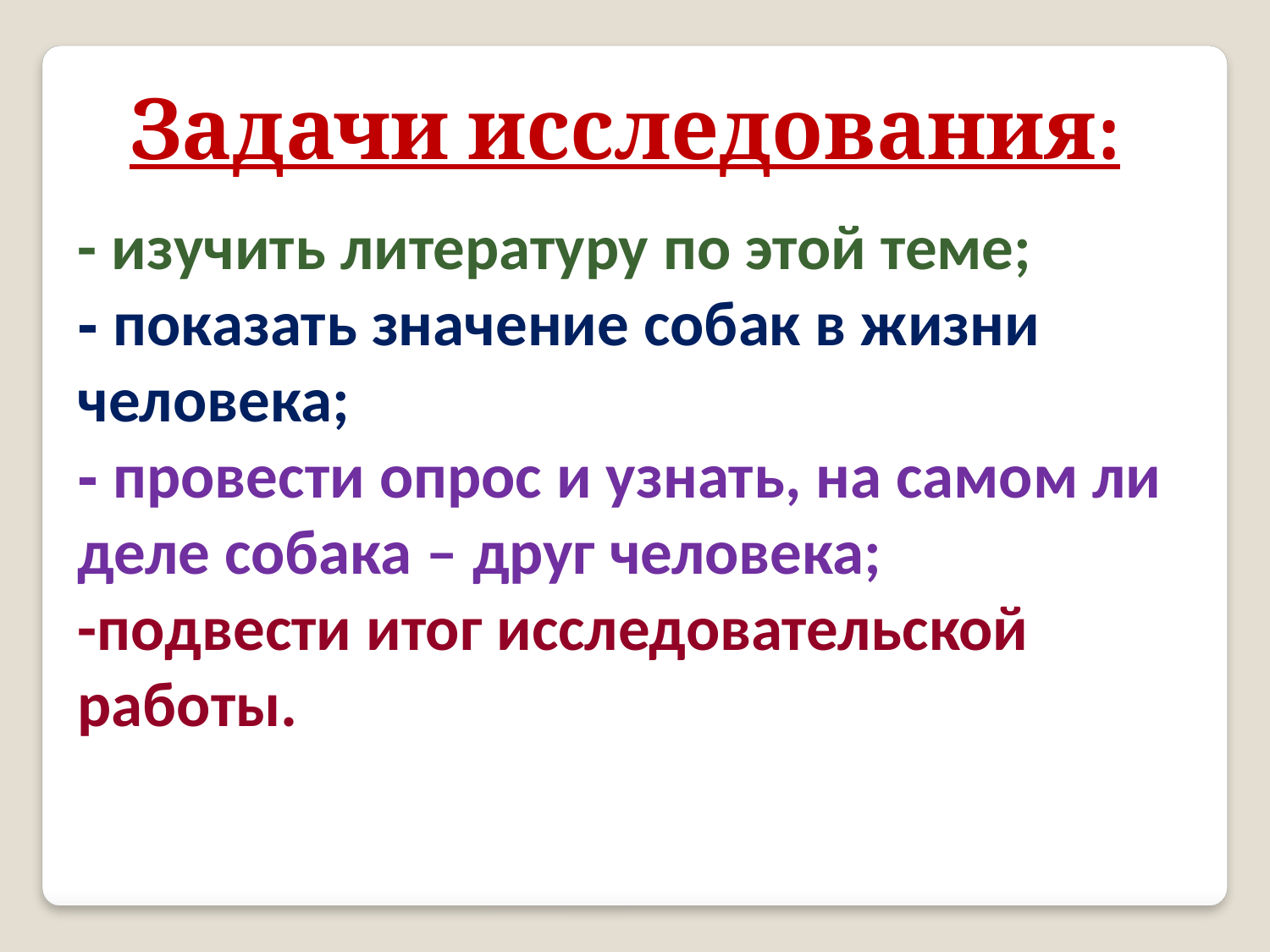

Задачи исследования:

- изучить литературу по этой теме;
- показать значение собак в жизни человека;
- провести опрос и узнать, на самом ли деле собака – друг человека;
-подвести итог исследовательской работы.